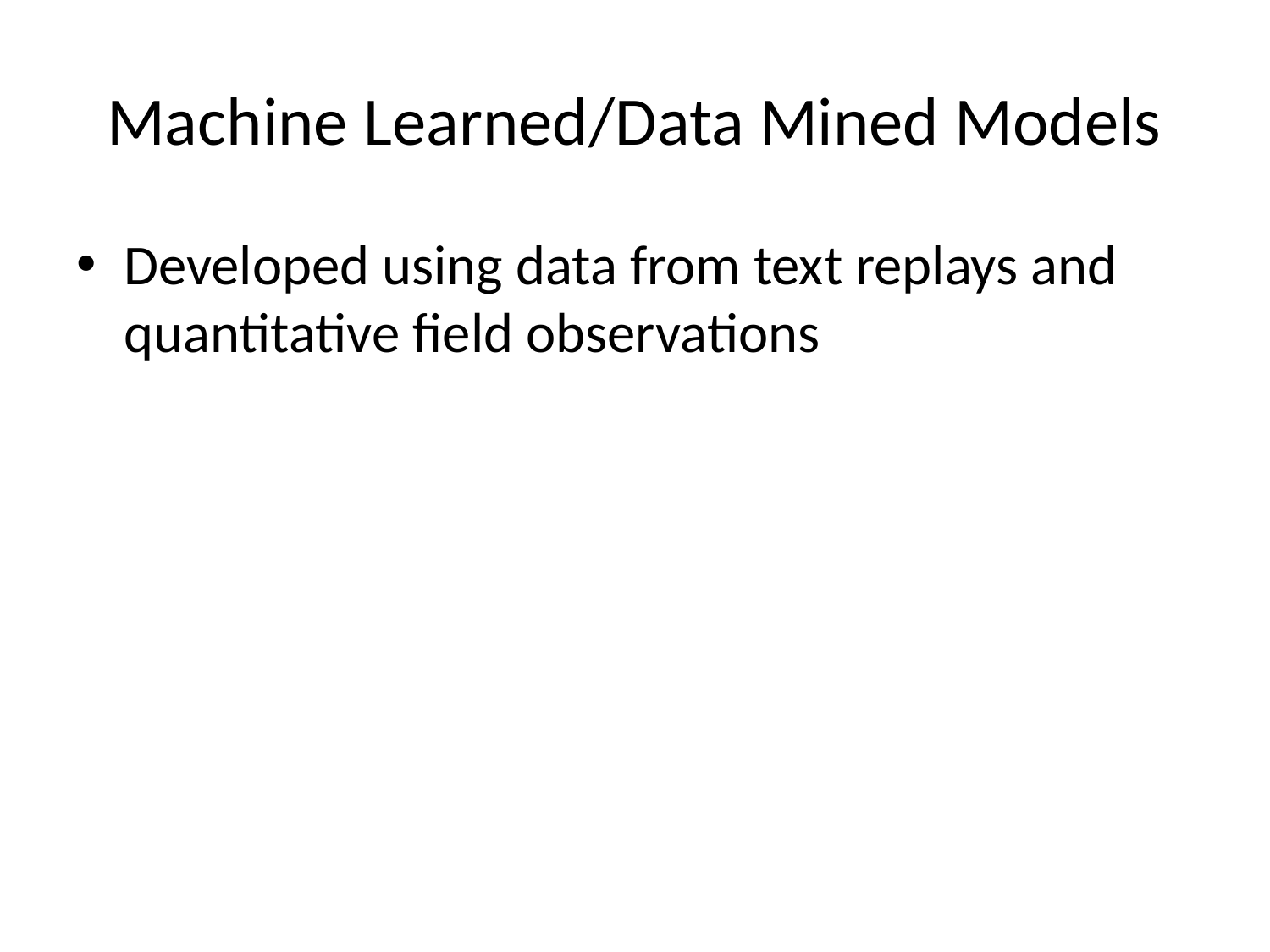

# Machine Learned/Data Mined Models
Developed using data from text replays and quantitative field observations